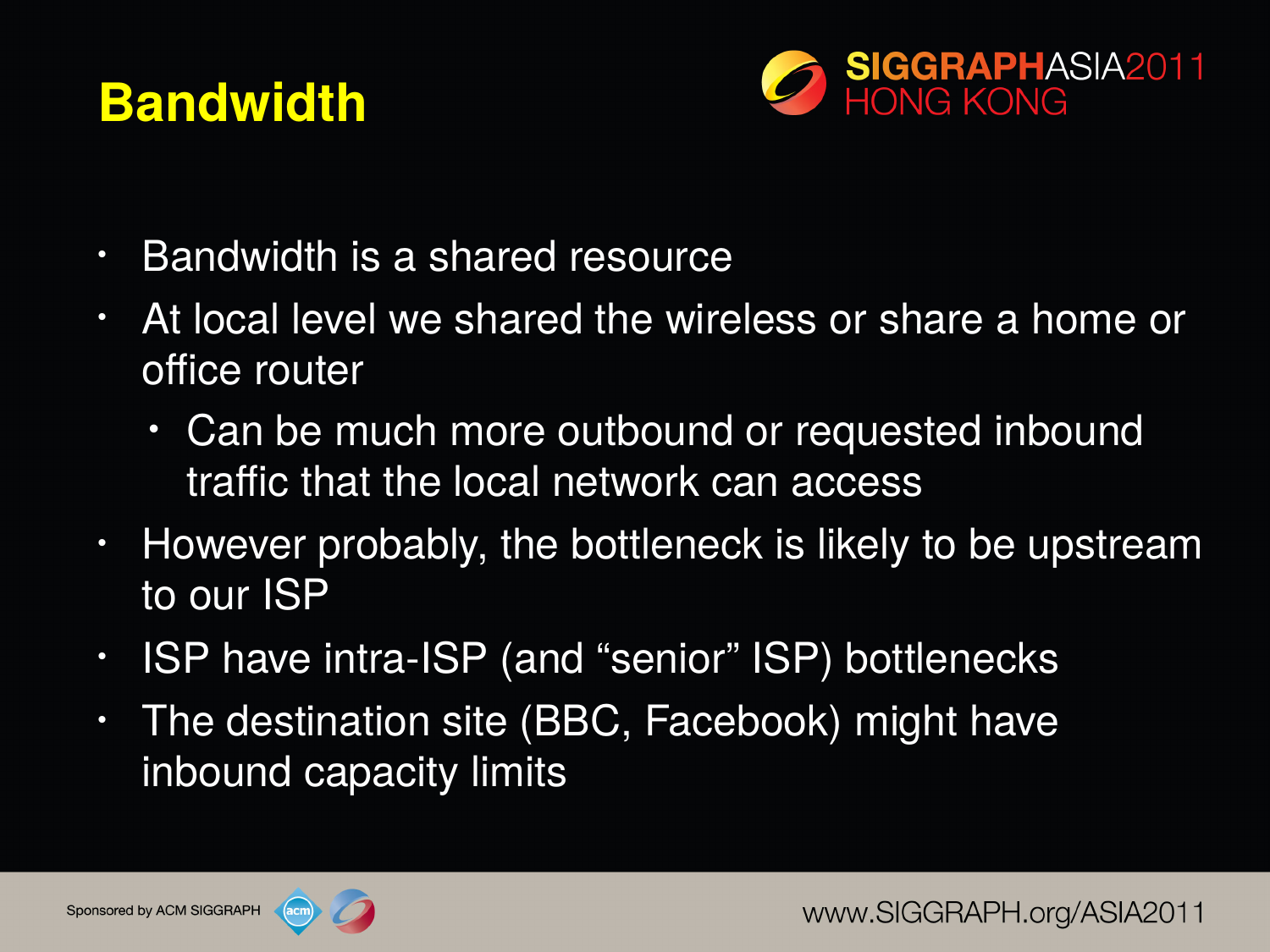

# Bandwidth
Bandwidth is a shared resource
At local level we shared the wireless or share a home or office router
Can be much more outbound or requested inbound traffic that the local network can access
However probably, the bottleneck is likely to be upstream to our ISP
ISP have intra-ISP (and “senior” ISP) bottlenecks
The destination site (BBC, Facebook) might have inbound capacity limits